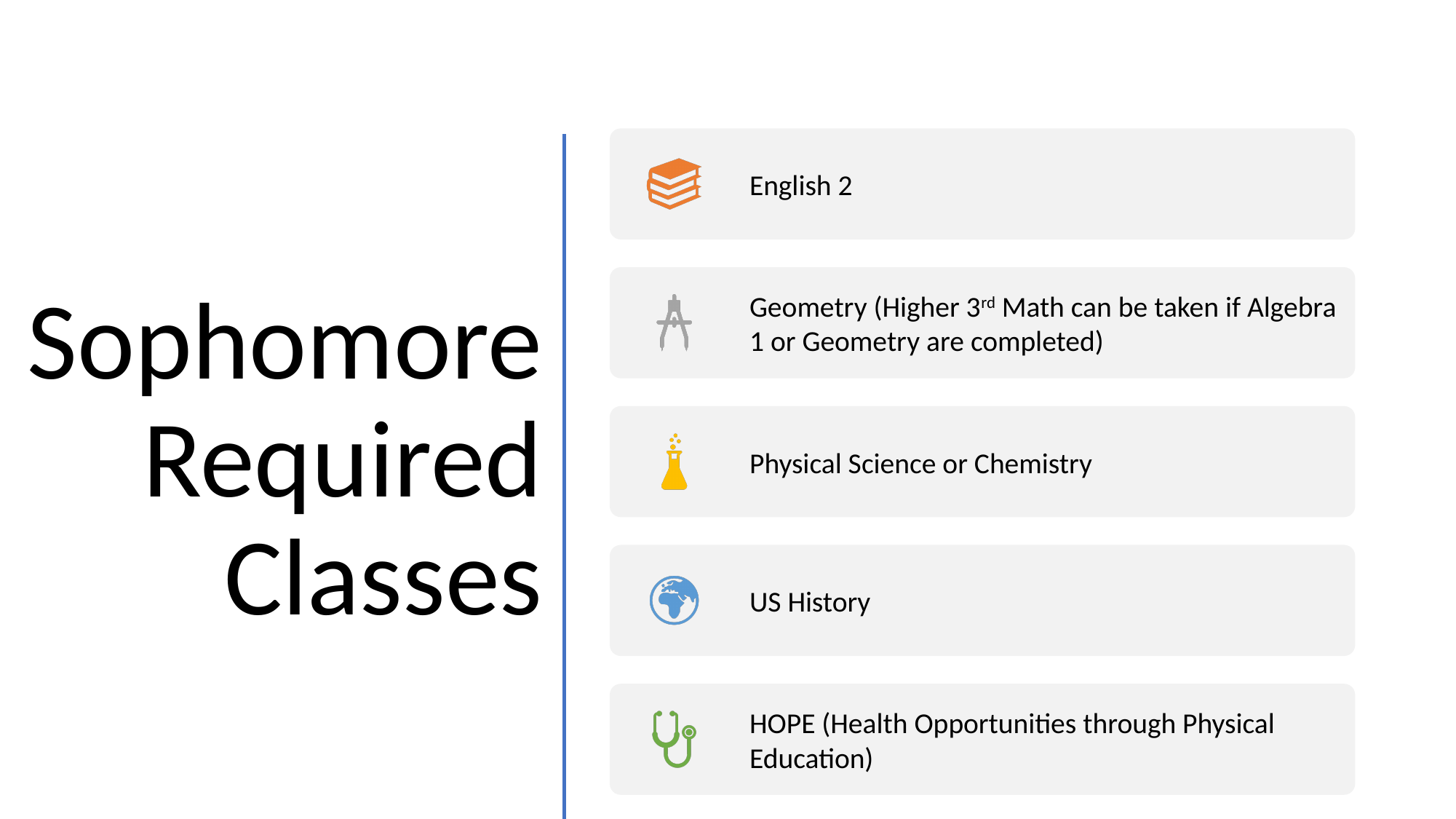

# Sophomore Required Classes
English 2
Geometry (Higher 3rd Math can be taken if Algebra 1 or Geometry are completed)
Physical Science or Chemistry
US History
HOPE (Health Opportunities through Physical Education)